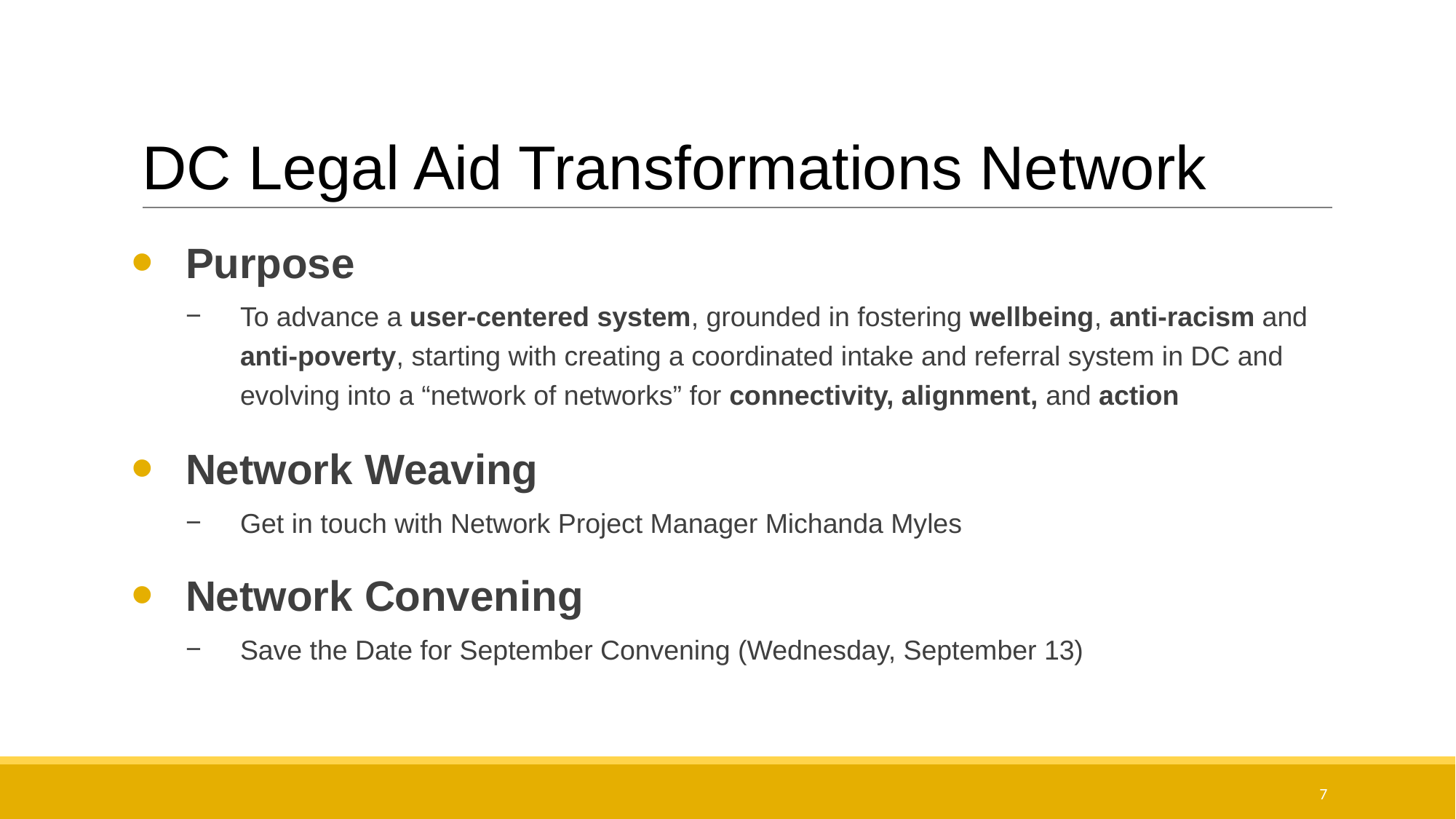

# DC Legal Aid Transformations Network
Purpose
To advance a user-centered system, grounded in fostering wellbeing, anti-racism and anti-poverty, starting with creating a coordinated intake and referral system in DC and evolving into a “network of networks” for connectivity, alignment, and action
Network Weaving
Get in touch with Network Project Manager Michanda Myles

Network Convening
Save the Date for September Convening (Wednesday, September 13)

7